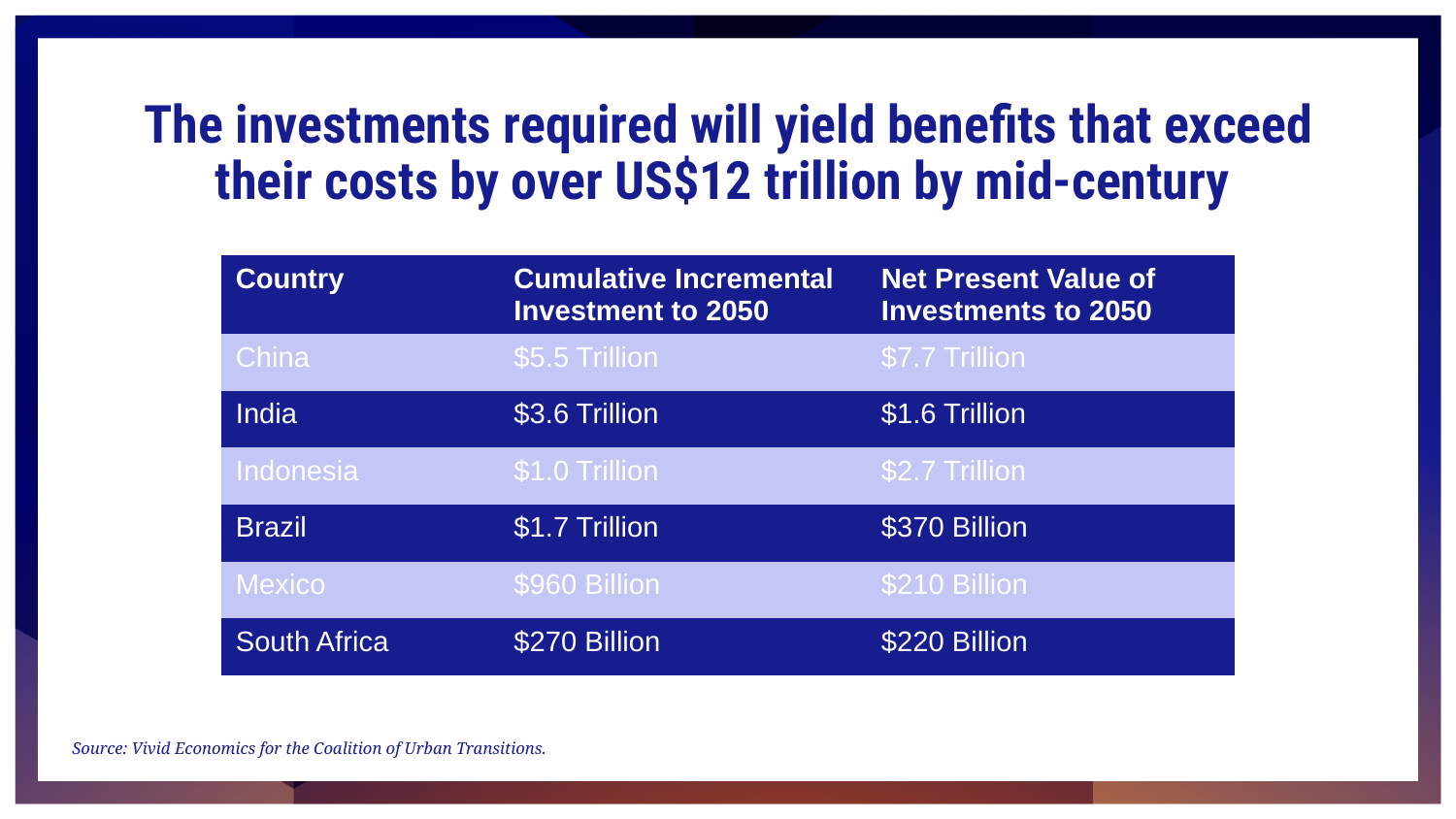

# The investments required will yield benefits that exceed their costs by over US$12 trillion by mid-century
| Country | Cumulative Incremental Investment to 2050 | Net Present Value of Investments to 2050 |
| --- | --- | --- |
| China | $5.5 Trillion | $7.7 Trillion |
| India | $3.6 Trillion | $1.6 Trillion |
| Indonesia | $1.0 Trillion | $2.7 Trillion |
| Brazil | $1.7 Trillion | $370 Billion |
| Mexico | $960 Billion | $210 Billion |
| South Africa | $270 Billion | $220 Billion |
Source: Vivid Economics for the Coalition of Urban Transitions.